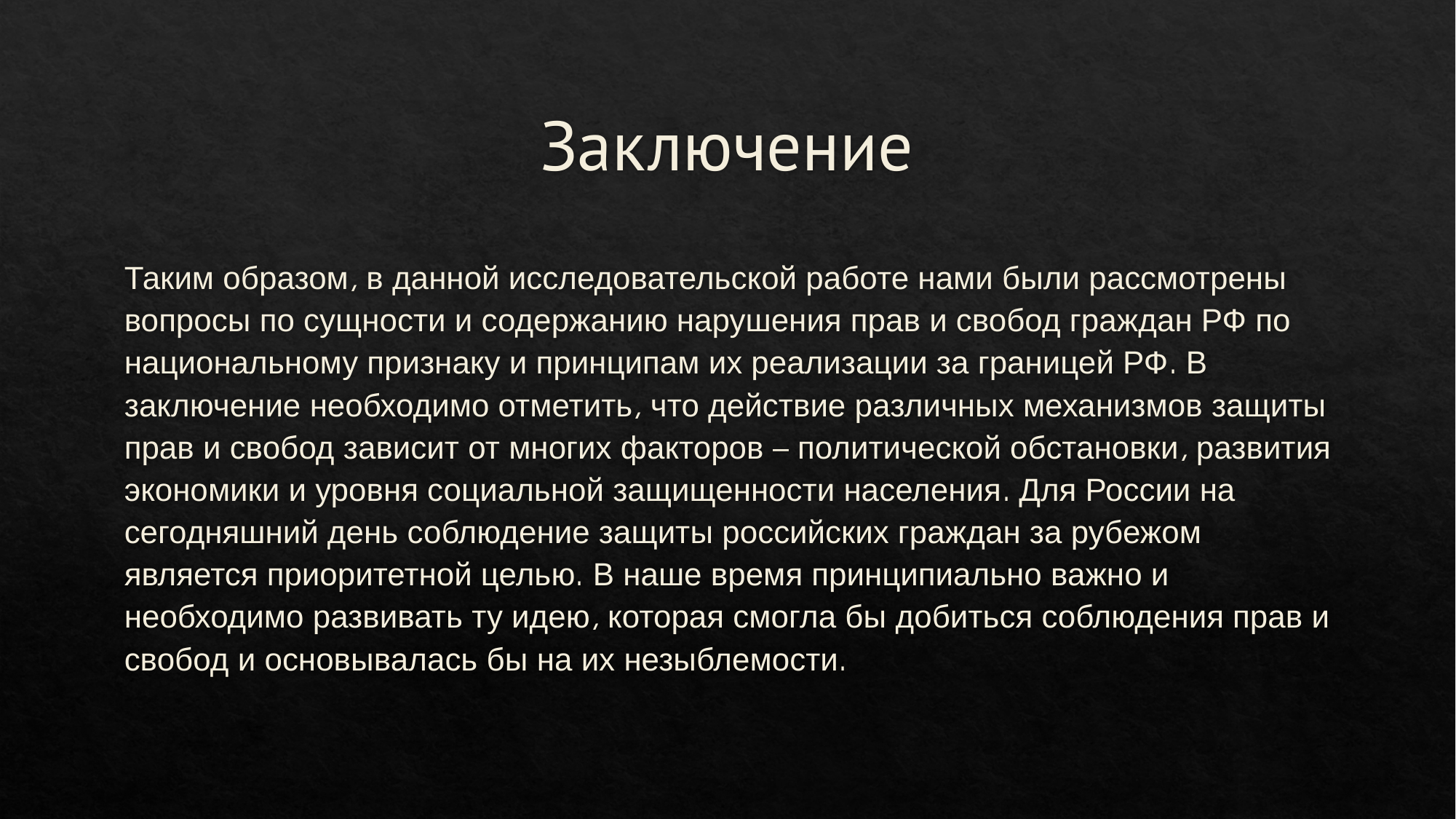

# Заключение
Таким образом, в данной исследовательской работе нами были рассмотрены вопросы по сущности и содержанию нарушения прав и свобод граждан РФ по национальному признаку и принципам их реализации за границей РФ. В заключение необходимо отметить, что действие различных механизмов защиты прав и свобод зависит от многих факторов – политической обстановки, развития экономики и уровня социальной защищенности населения. Для России на сегодняшний день соблюдение защиты российских граждан за рубежом является приоритетной целью. В наше время принципиально важно и необходимо развивать ту идею, которая смогла бы добиться соблюдения прав и свобод и основывалась бы на их незыблемости.